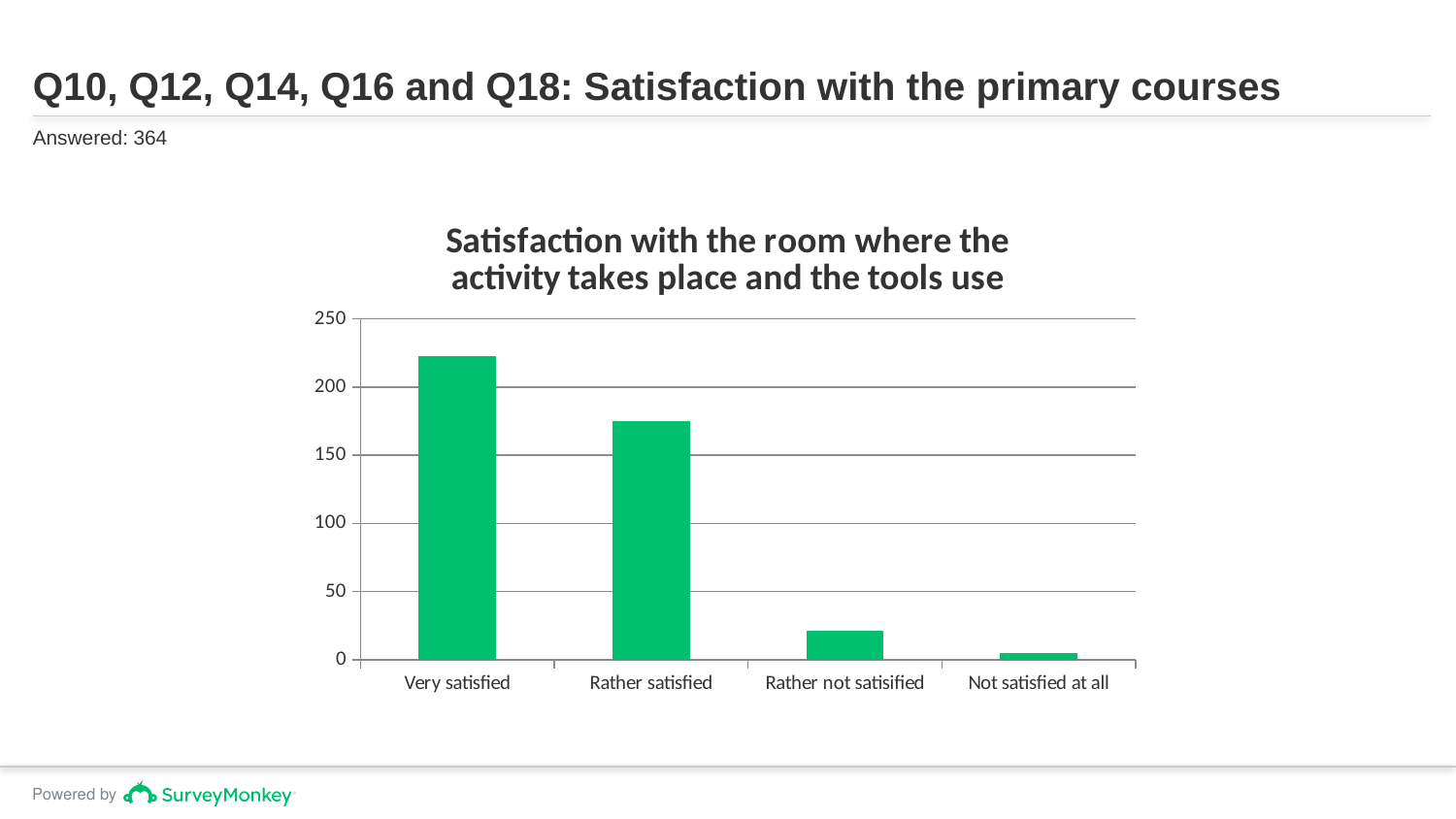

# Q10, Q12, Q14, Q16 and Q18: Satisfaction with the primary courses
Answered: 364

### Chart: Satisfaction with the room where the activity takes place and the tools use

| Category |  |
|---|---|
| Very satisfied | 223.0 |
| Rather satisfied | 175.0 |
| Rather not satisified | 21.0 |
| Not satisfied at all | 5.0 |